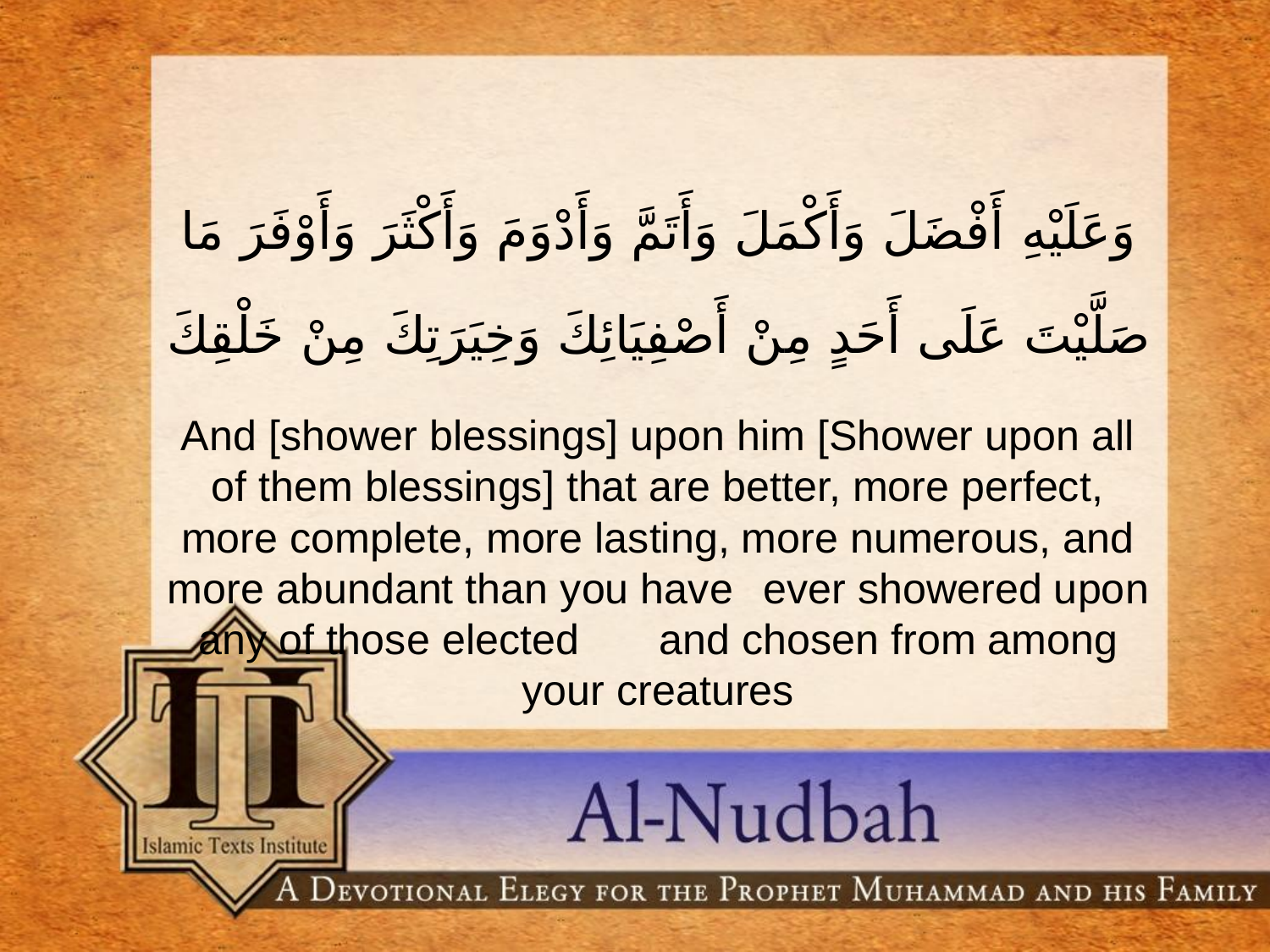

وَعَلَيْهِ أَفْضَلَ وَأَكْمَلَ وَأَتَمَّ وَأَدْوَمَ وَأَكْثَرَ وَأَوْفَرَ مَا صَلَّيْتَ عَلَى أَحَدٍ مِنْ أَصْفِيَائِكَ وَخِيَرَتِكَ مِنْ خَلْقِكَ
And [shower blessings] upon him [Shower upon all of them blessings] that are better, more perfect, more complete, more lasting, more numerous, and more abundant than you have 	ever showered upon any of those elected 	   and chosen from among your creatures